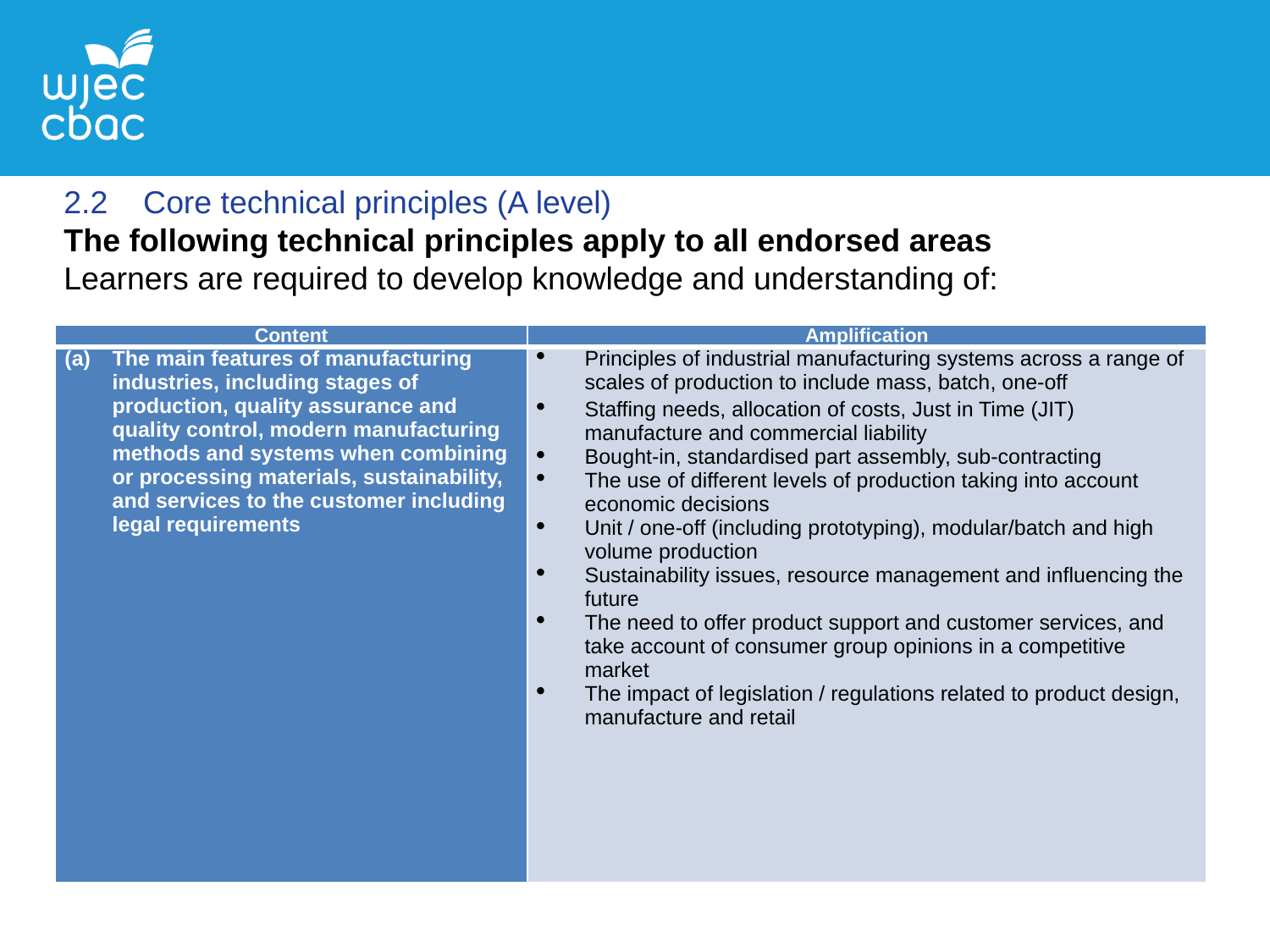

2.2    Core technical principles (A level)
The following technical principles apply to all endorsed areas
Learners are required to develop knowledge and understanding of:

| Content | Amplification |
| --- | --- |
| The main features of manufacturing industries, including stages of production, quality assurance and quality control, modern manufacturing methods and systems when combining or processing materials, sustainability, and services to the customer including legal requirements | Principles of industrial manufacturing systems across a range of scales of production to include mass, batch, one-off Staffing needs, allocation of costs, Just in Time (JIT) manufacture and commercial liability Bought-in, standardised part assembly, sub-contracting The use of different levels of production taking into account economic decisions Unit / one-off (including prototyping), modular/batch and high volume production Sustainability issues, resource management and influencing the future The need to offer product support and customer services, and take account of consumer group opinions in a competitive market The impact of legislation / regulations related to product design, manufacture and retail |